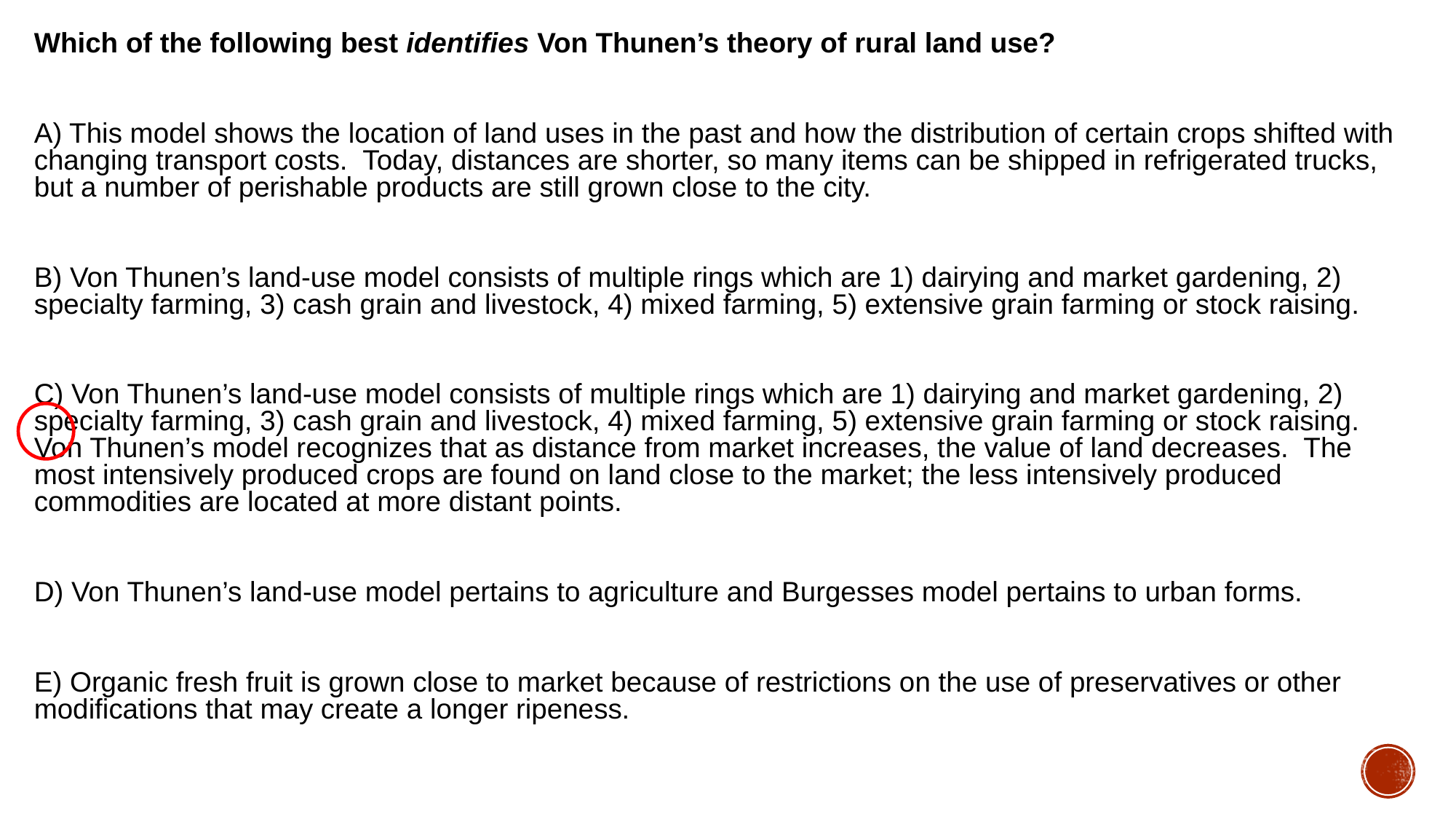

Which of the following best identifies Von Thunen’s theory of rural land use?

A) This model shows the location of land uses in the past and how the distribution of certain crops shifted with changing transport costs.  Today, distances are shorter, so many items can be shipped in refrigerated trucks, but a number of perishable products are still grown close to the city.

B) Von Thunen’s land-use model consists of multiple rings which are 1) dairying and market gardening, 2) specialty farming, 3) cash grain and livestock, 4) mixed farming, 5) extensive grain farming or stock raising.

C) Von Thunen’s land-use model consists of multiple rings which are 1) dairying and market gardening, 2) specialty farming, 3) cash grain and livestock, 4) mixed farming, 5) extensive grain farming or stock raising.  Von Thunen’s model recognizes that as distance from market increases, the value of land decreases.  The most intensively produced crops are found on land close to the market; the less intensively produced commodities are located at more distant points.

D) Von Thunen’s land-use model pertains to agriculture and Burgesses model pertains to urban forms.

E) Organic fresh fruit is grown close to market because of restrictions on the use of preservatives or other modifications that may create a longer ripeness.